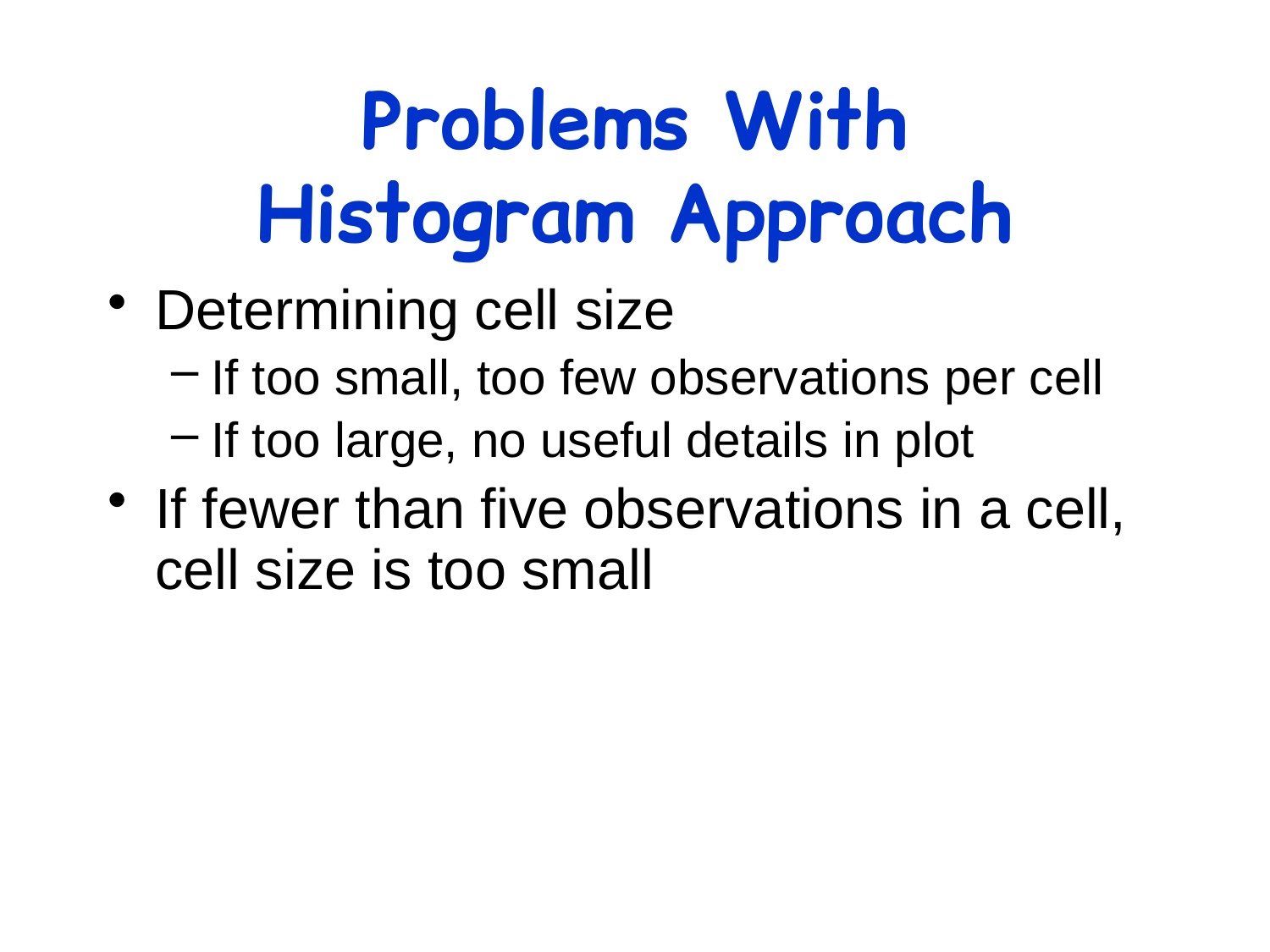

# Problems With Histogram Approach
Determining cell size
If too small, too few observations per cell
If too large, no useful details in plot
If fewer than five observations in a cell, cell size is too small